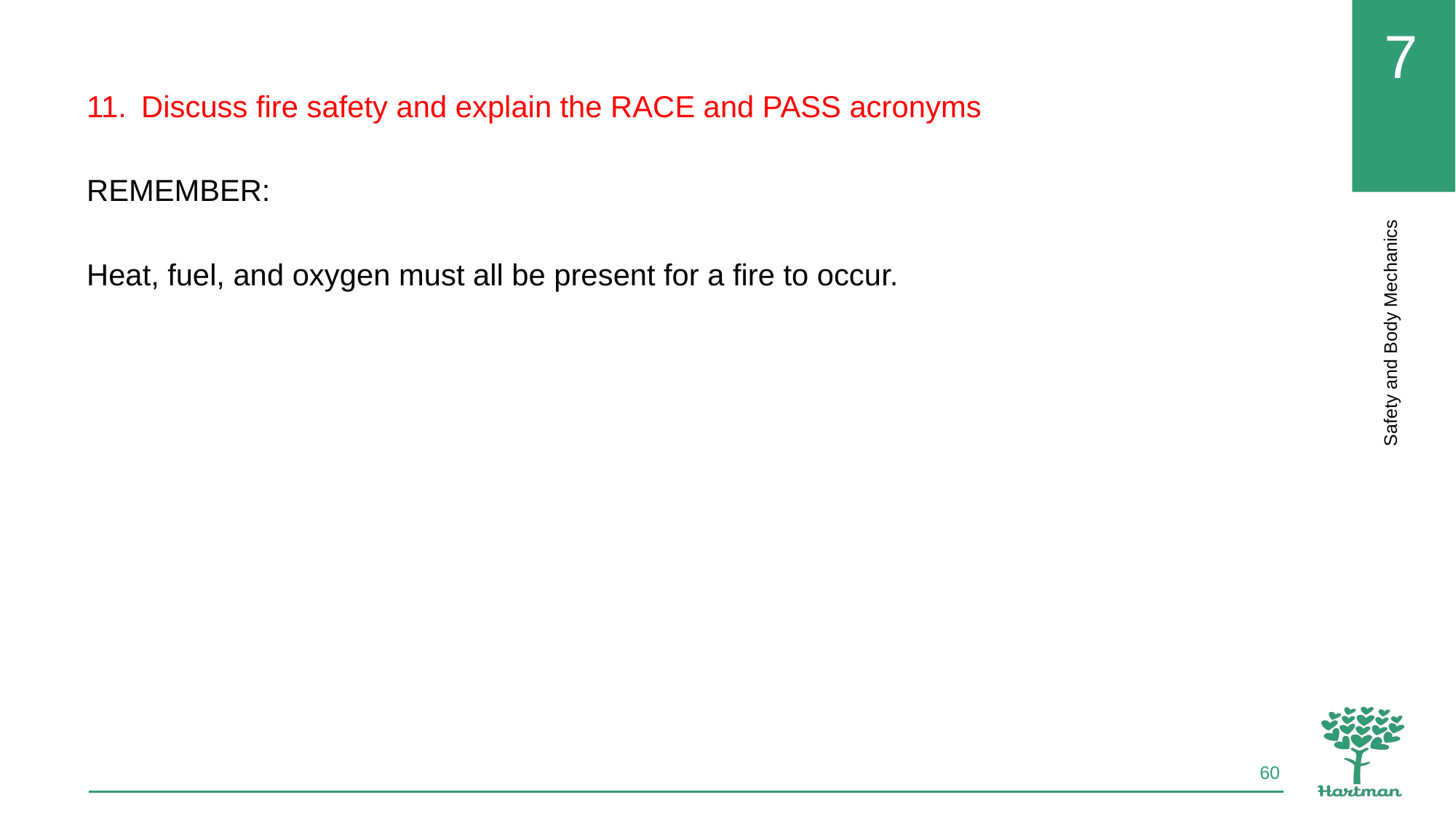

Discuss fire safety and explain the RACE and PASS acronyms

REMEMBER:

Heat, fuel, and oxygen must all be present for a fire to occur.

60